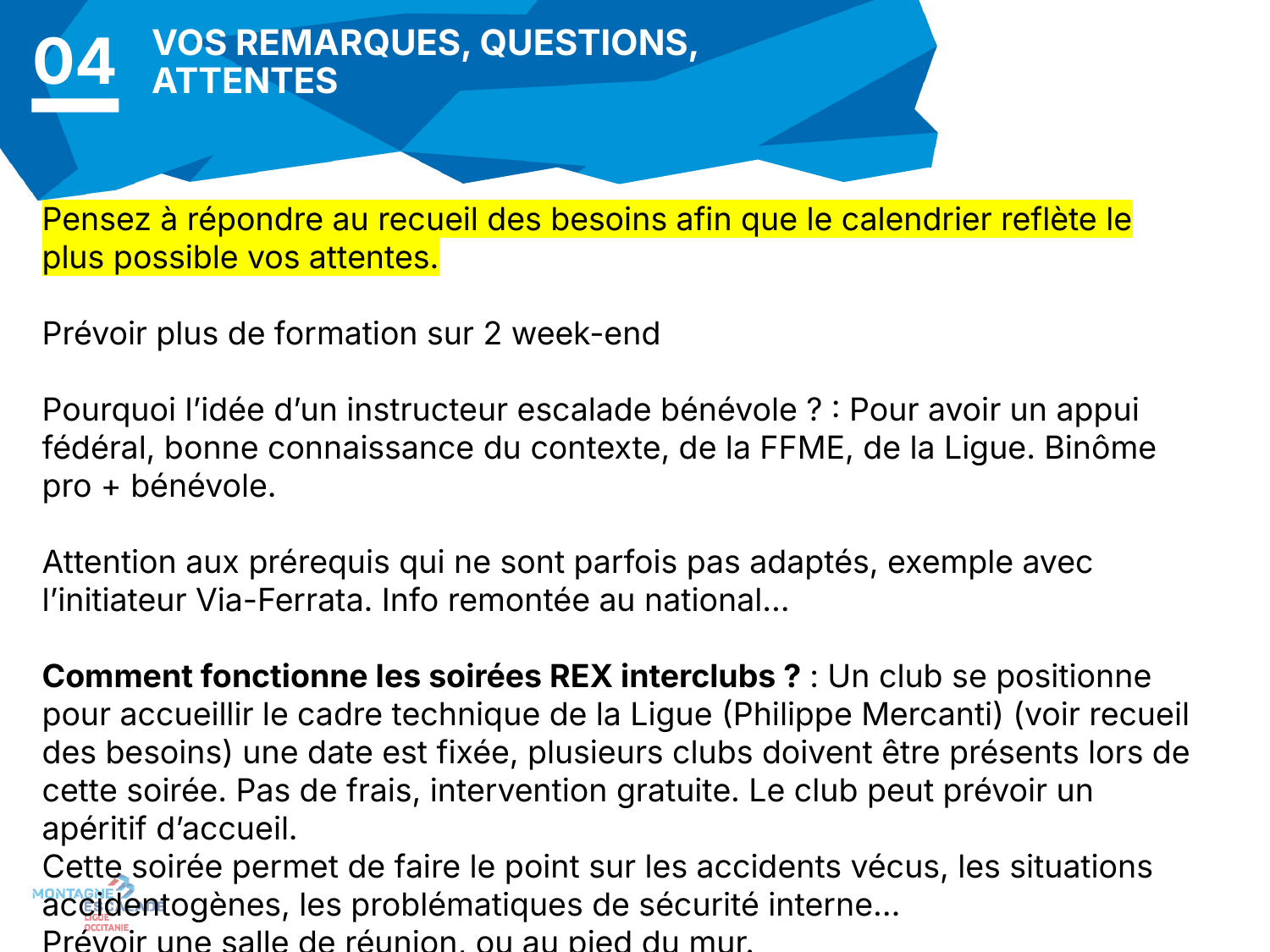

04
Vos remarques, questions, attentes

Pensez à répondre au recueil des besoins afin que le calendrier reflète le plus possible vos attentes.

Prévoir plus de formation sur 2 week-end

Pourquoi l’idée d’un instructeur escalade bénévole ? : Pour avoir un appui fédéral, bonne connaissance du contexte, de la FFME, de la Ligue. Binôme pro + bénévole.

Attention aux prérequis qui ne sont parfois pas adaptés, exemple avec l’initiateur Via-Ferrata. Info remontée au national…

Comment fonctionne les soirées REX interclubs ? : Un club se positionne pour accueillir le cadre technique de la Ligue (Philippe Mercanti) (voir recueil des besoins) une date est fixée, plusieurs clubs doivent être présents lors de cette soirée. Pas de frais, intervention gratuite. Le club peut prévoir un apéritif d’accueil.
Cette soirée permet de faire le point sur les accidents vécus, les situations accidentogènes, les problématiques de sécurité interne…
Prévoir une salle de réunion, ou au pied du mur.